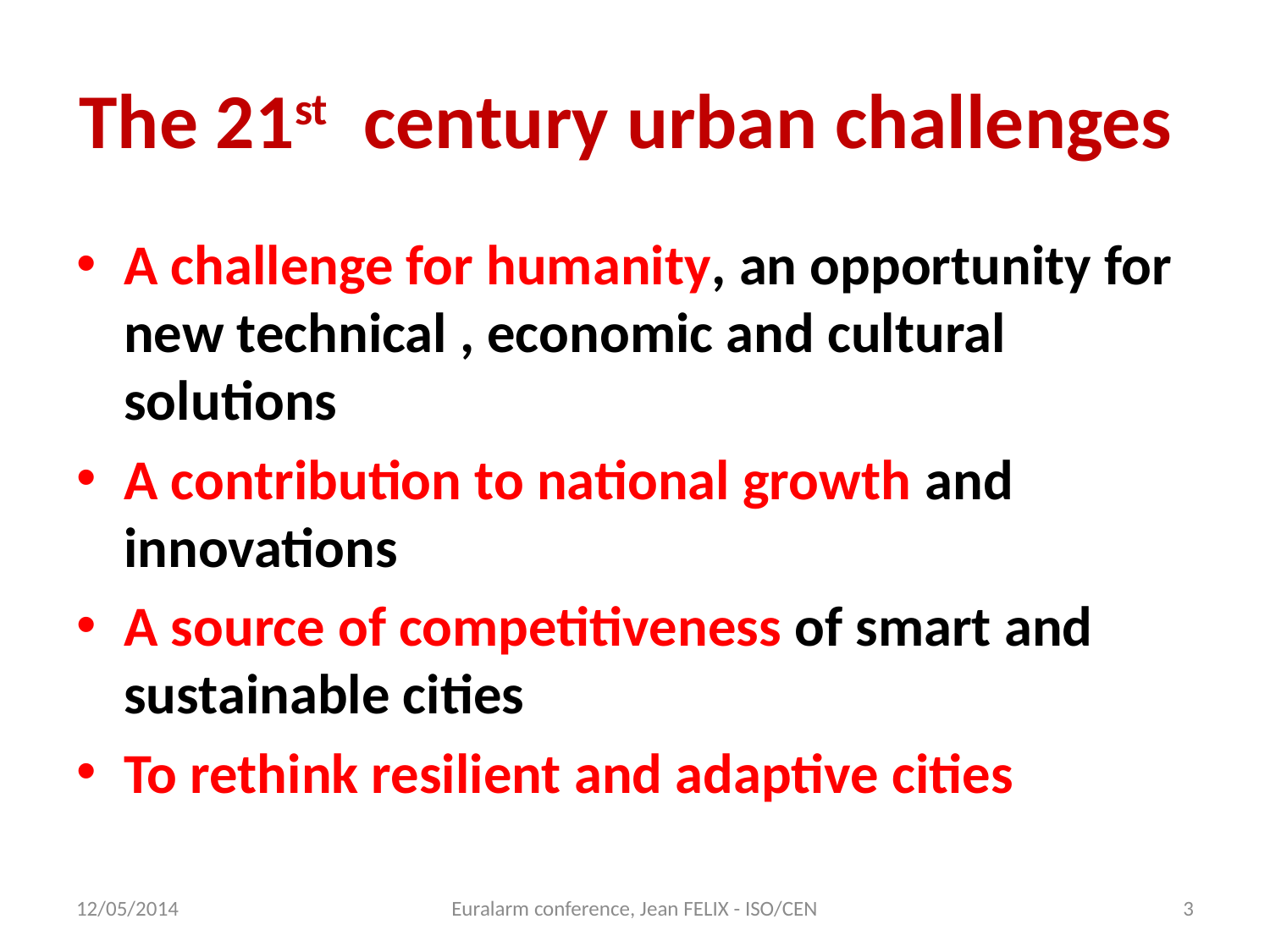

# The 21st  century urban challenges
A challenge for humanity, an opportunity for new technical , economic and cultural solutions
A contribution to national growth and innovations
A source of competitiveness of smart and sustainable cities
To rethink resilient and adaptive cities
12/05/2014
Euralarm conference, Jean FELIX - ISO/CEN
3